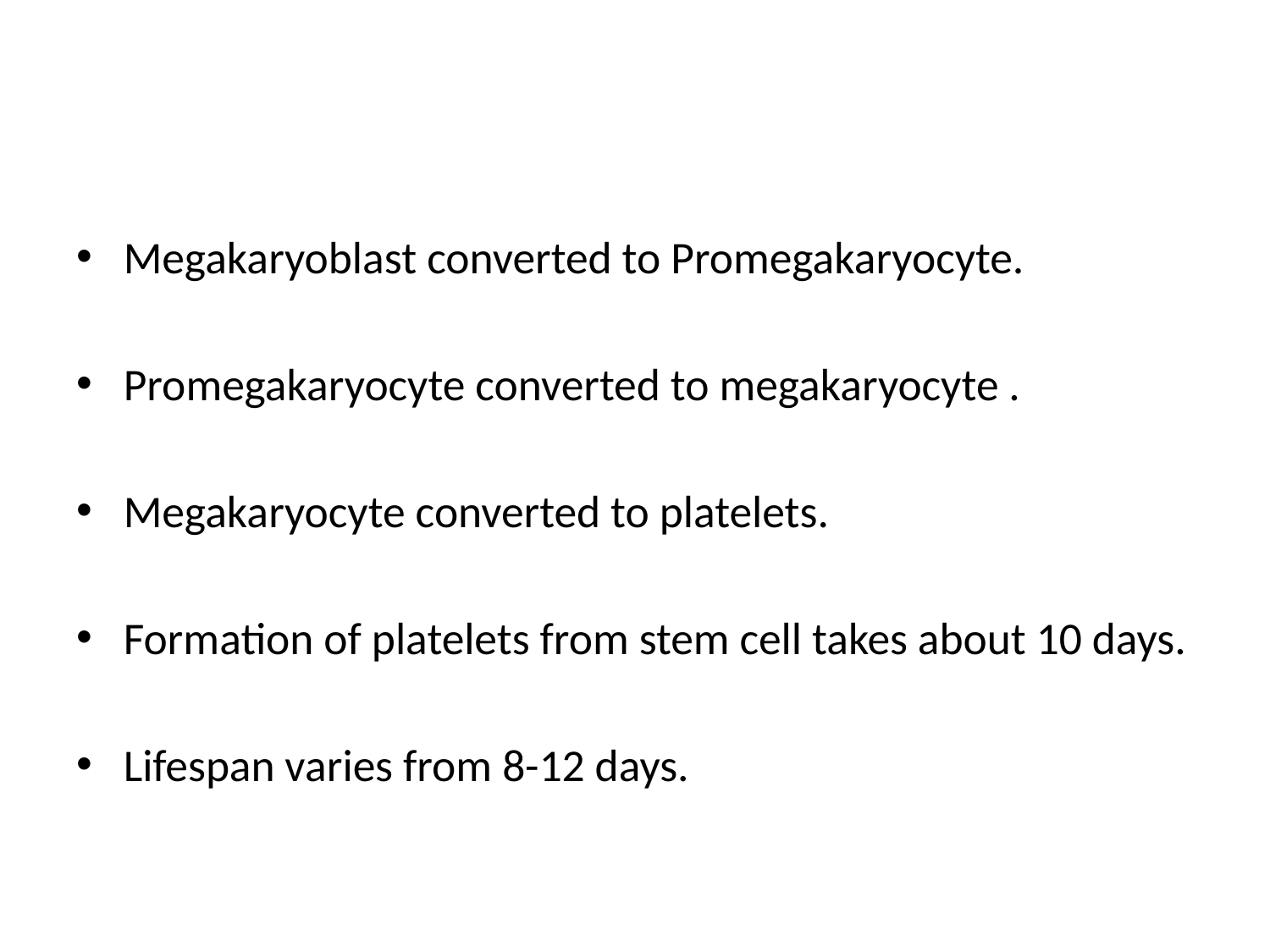

#
Megakaryoblast converted to Promegakaryocyte.

Promegakaryocyte converted to megakaryocyte .

Megakaryocyte converted to platelets.

Formation of platelets from stem cell takes about 10 days.

Lifespan varies from 8-12 days.